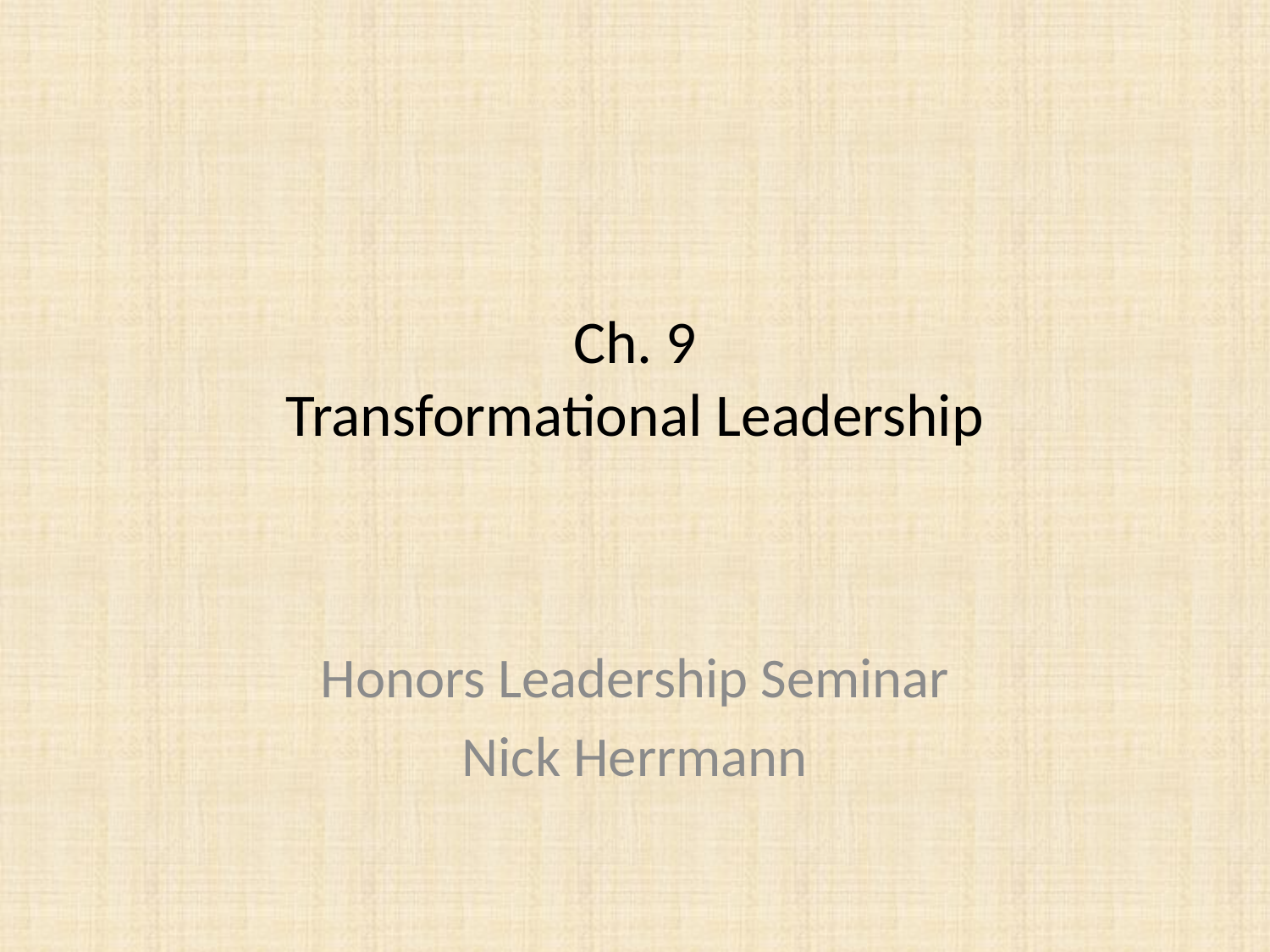

# Ch. 9 Transformational Leadership
Honors Leadership Seminar
Nick Herrmann